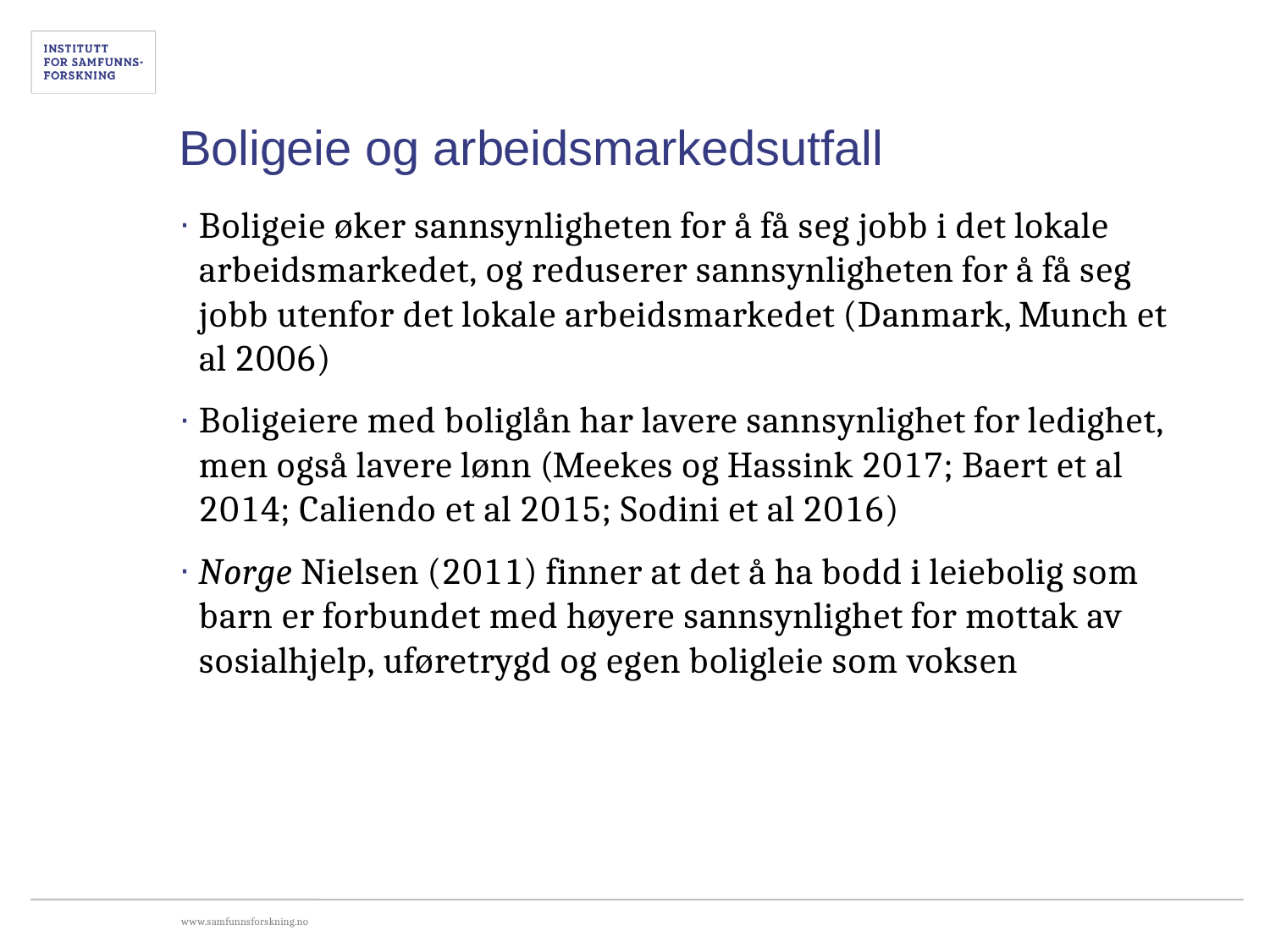

# Boligeie og arbeidsmarkedsutfall
Boligeie øker sannsynligheten for å få seg jobb i det lokale arbeidsmarkedet, og reduserer sannsynligheten for å få seg jobb utenfor det lokale arbeidsmarkedet (Danmark, Munch et al 2006)
Boligeiere med boliglån har lavere sannsynlighet for ledighet, men også lavere lønn (Meekes og Hassink 2017; Baert et al 2014; Caliendo et al 2015; Sodini et al 2016)
Norge Nielsen (2011) finner at det å ha bodd i leiebolig som barn er forbundet med høyere sannsynlighet for mottak av sosialhjelp, uføretrygd og egen boligleie som voksen